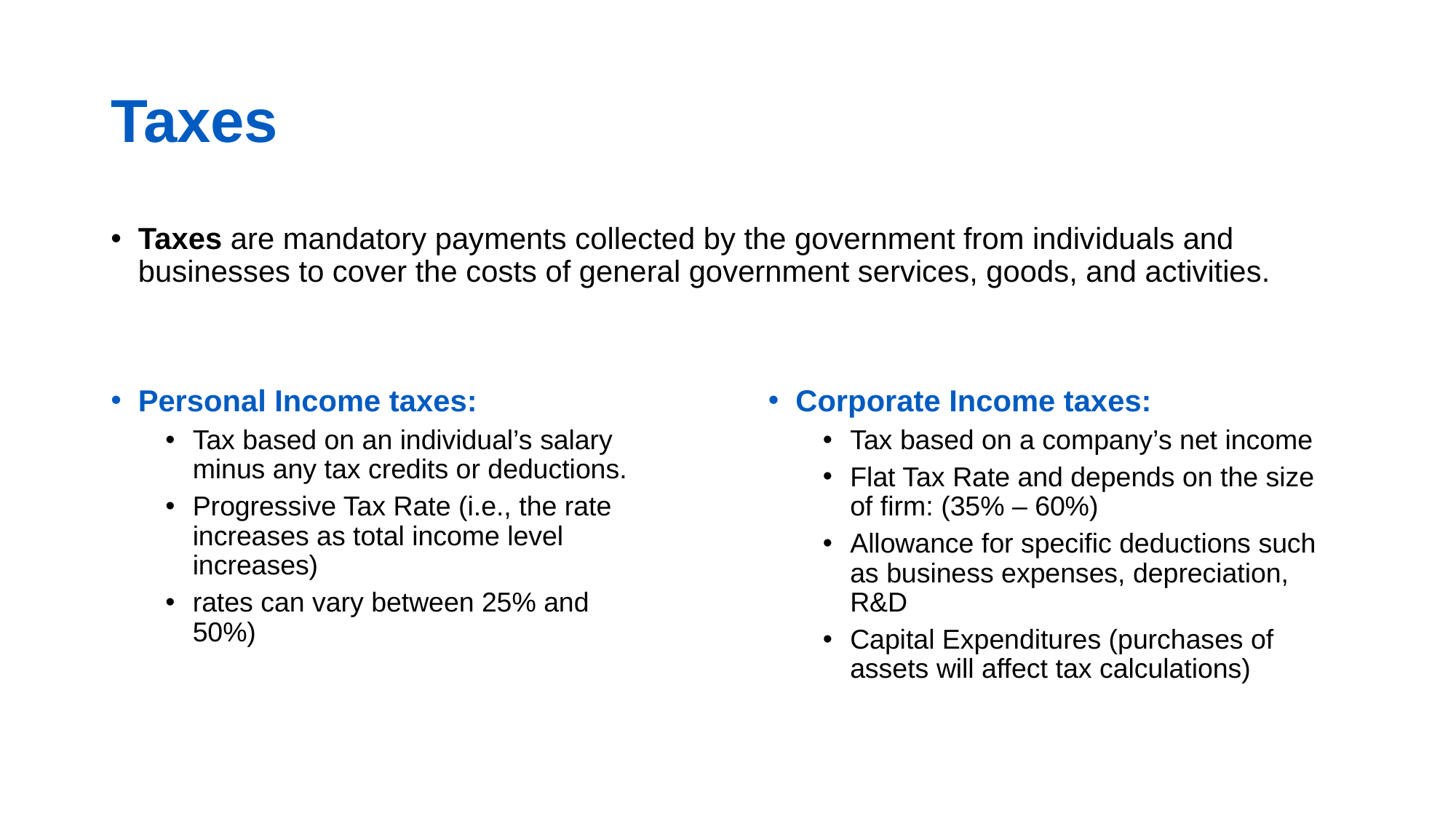

# Taxes
Taxes are mandatory payments collected by the government from individuals and businesses to cover the costs of general government services, goods, and activities.

Personal Income taxes:
Tax based on an individual’s salary minus any tax credits or deductions.
Progressive Tax Rate (i.e., the rate increases as total income level increases)
rates can vary between 25% and 50%)
Corporate Income taxes:
Tax based on a company’s net income
Flat Tax Rate and depends on the size of firm: (35% – 60%)
Allowance for specific deductions such as business expenses, depreciation, R&D
Capital Expenditures (purchases of assets will affect tax calculations)